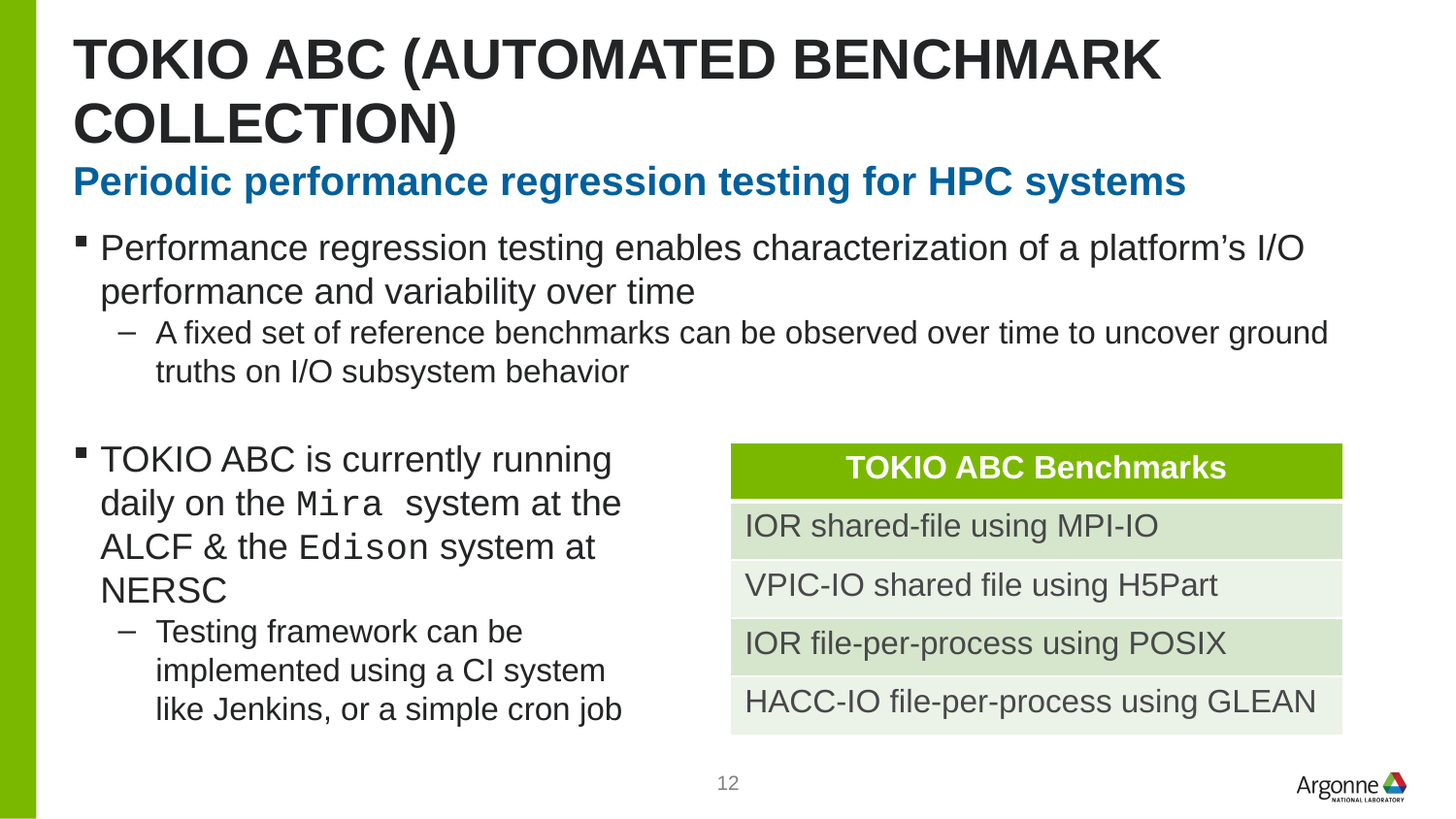

# TOKIO ABC (Automated benchmark collection)
Periodic performance regression testing for HPC systems
Performance regression testing enables characterization of a platform’s I/O performance and variability over time
A fixed set of reference benchmarks can be observed over time to uncover ground truths on I/O subsystem behavior
TOKIO ABC is currently running daily on the Mira system at the ALCF & the Edison system at NERSC
Testing framework can be implemented using a CI system like Jenkins, or a simple cron job
| TOKIO ABC Benchmarks |
| --- |
| IOR shared-file using MPI-IO |
| VPIC-IO shared file using H5Part |
| IOR file-per-process using POSIX |
| HACC-IO file-per-process using GLEAN |
12